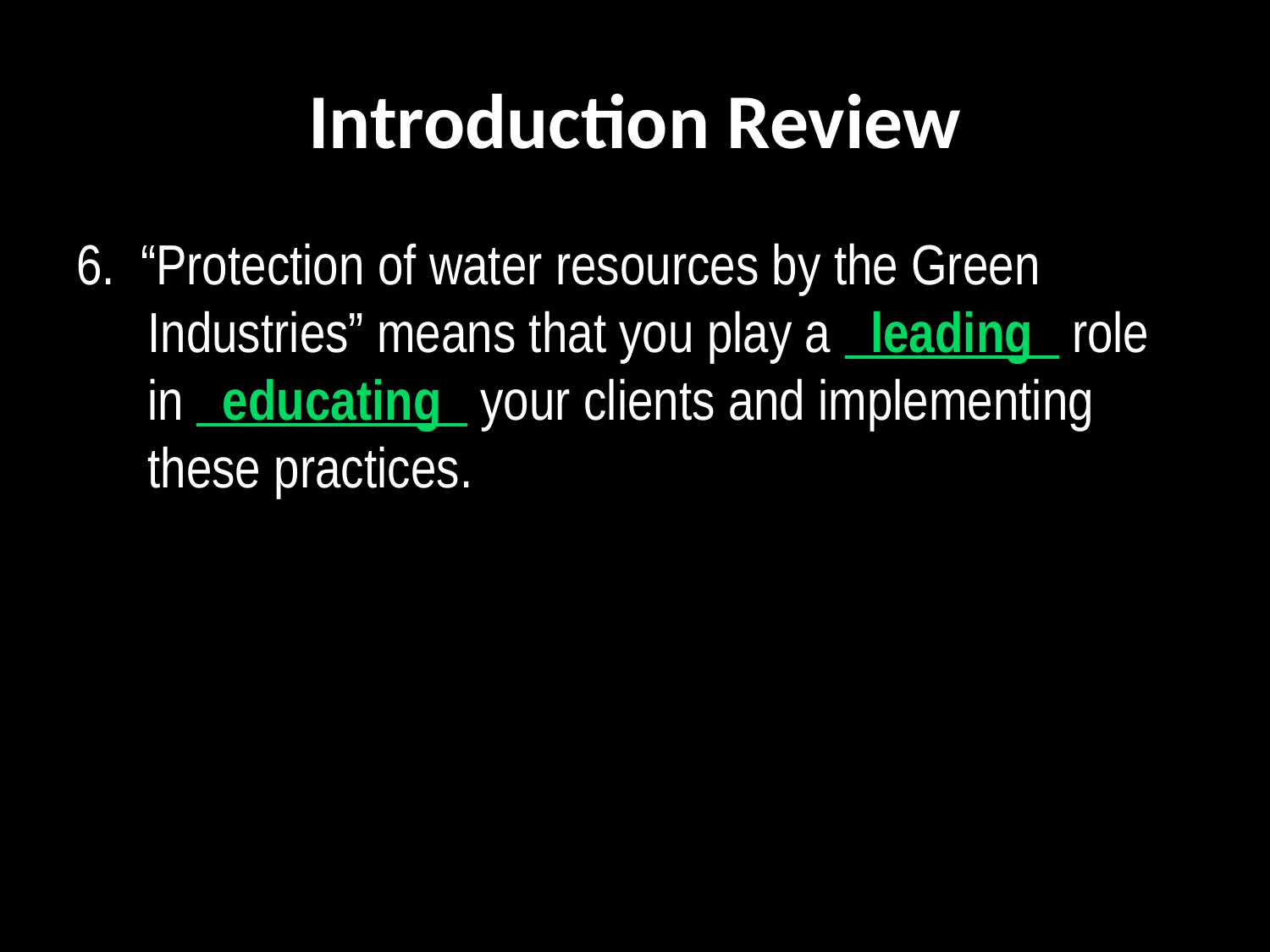

# Introduction Review
6.  “Protection of water resources by the Green Industries” means that you play a   leading   role in   educating   your clients and implementing these practices.